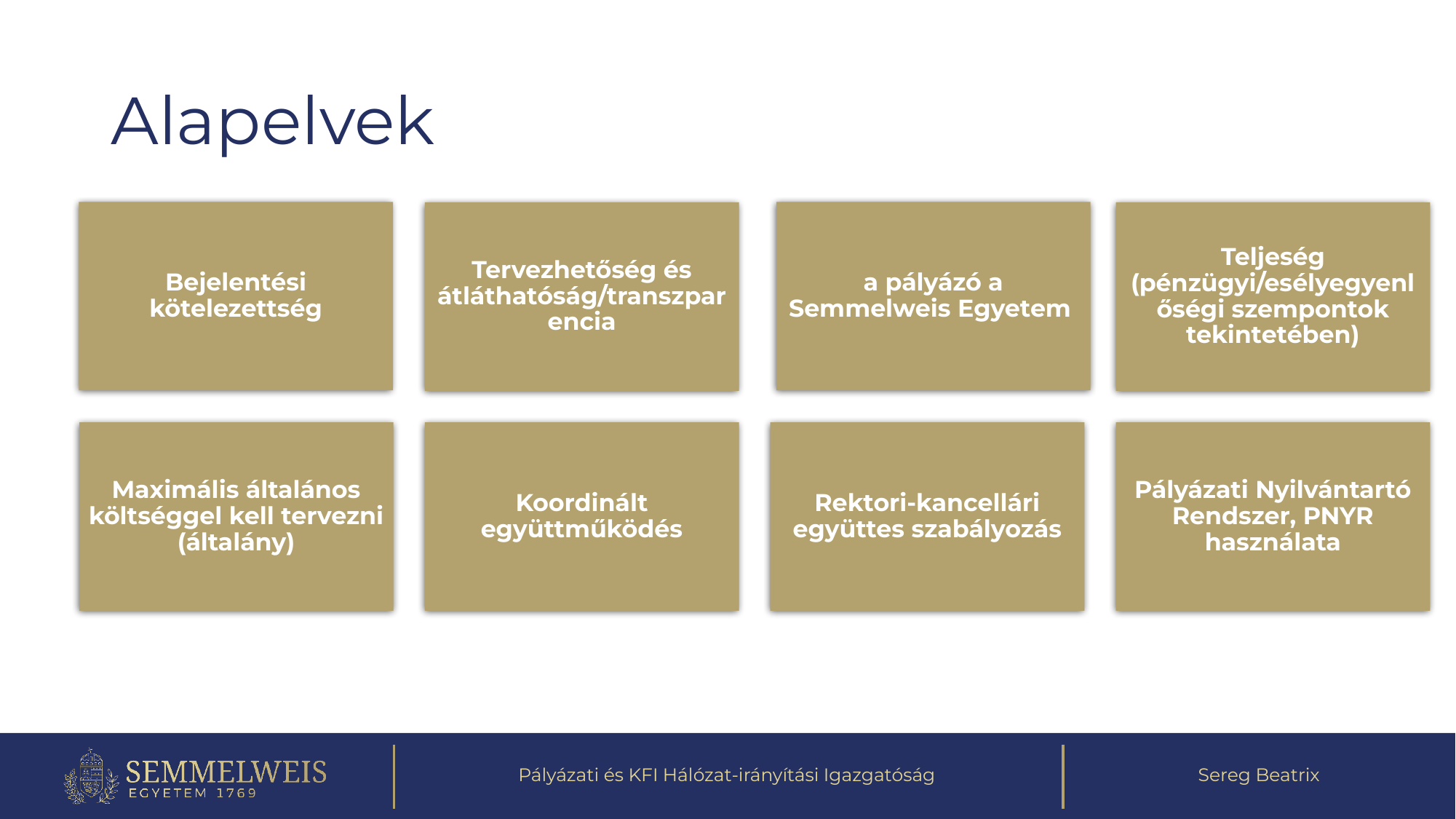

# Alapelvek
Bejelentési kötelezettség
Tervezhetőség és átláthatóság/transzparencia
a pályázó a Semmelweis Egyetem
Teljeség (pénzügyi/esélyegyenlőségi szempontok tekintetében)
Maximális általános költséggel kell tervezni (általány)
Koordinált együttműködés
Rektori-kancellári együttes szabályozás
Pályázati Nyilvántartó Rendszer, PNYR használata
Pályázati és KFI Hálózat-irányítási Igazgatóság
Sereg Beatrix